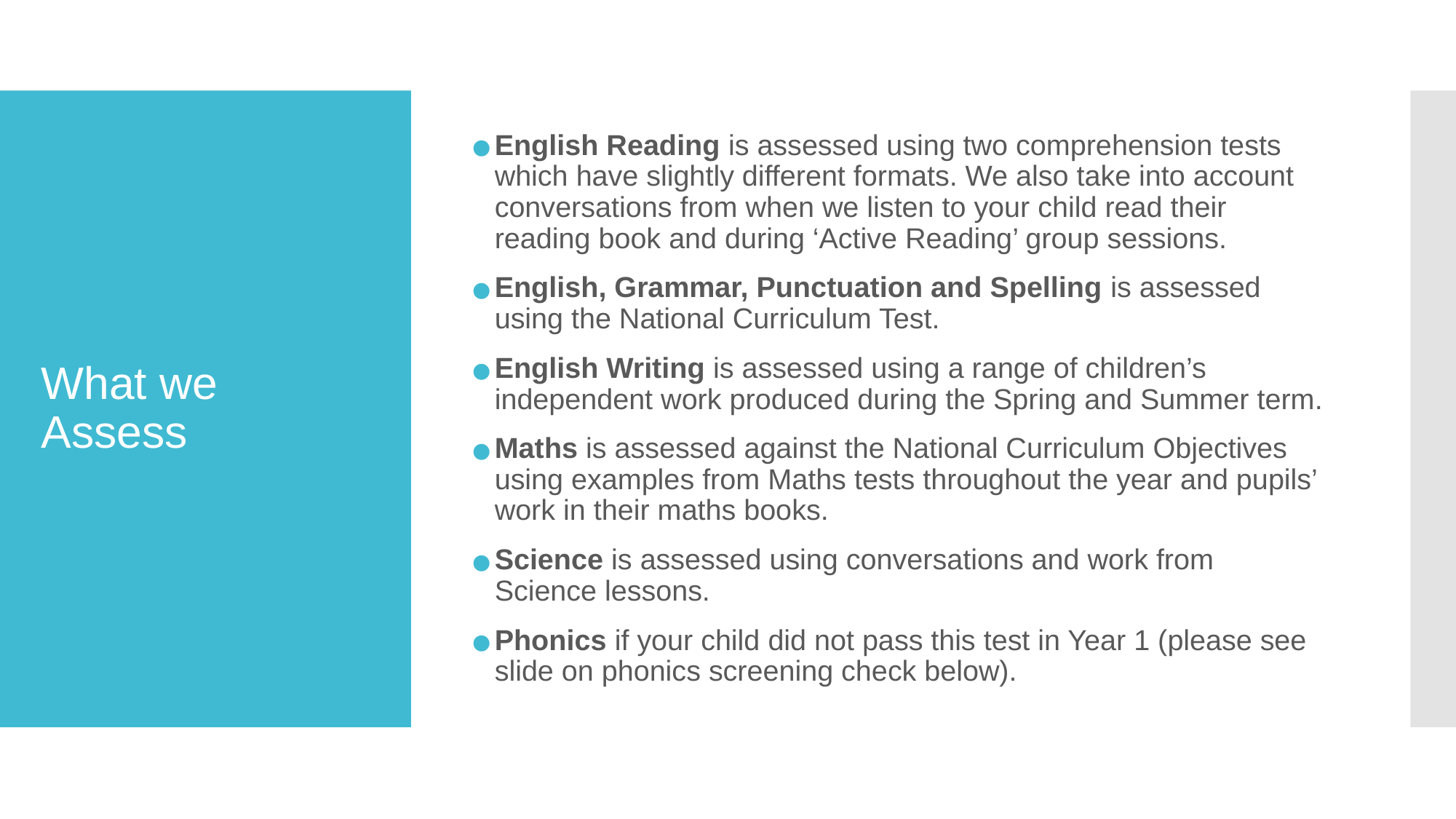

English Reading is assessed using two comprehension tests which have slightly different formats. We also take into account conversations from when we listen to your child read their reading book and during ‘Active Reading’ group sessions.
English, Grammar, Punctuation and Spelling is assessed using the National Curriculum Test.
English Writing is assessed using a range of children’s independent work produced during the Spring and Summer term.
Maths is assessed against the National Curriculum Objectives using examples from Maths tests throughout the year and pupils’ work in their maths books.
Science is assessed using conversations and work from Science lessons.
Phonics if your child did not pass this test in Year 1 (please see slide on phonics screening check below).
# What we Assess